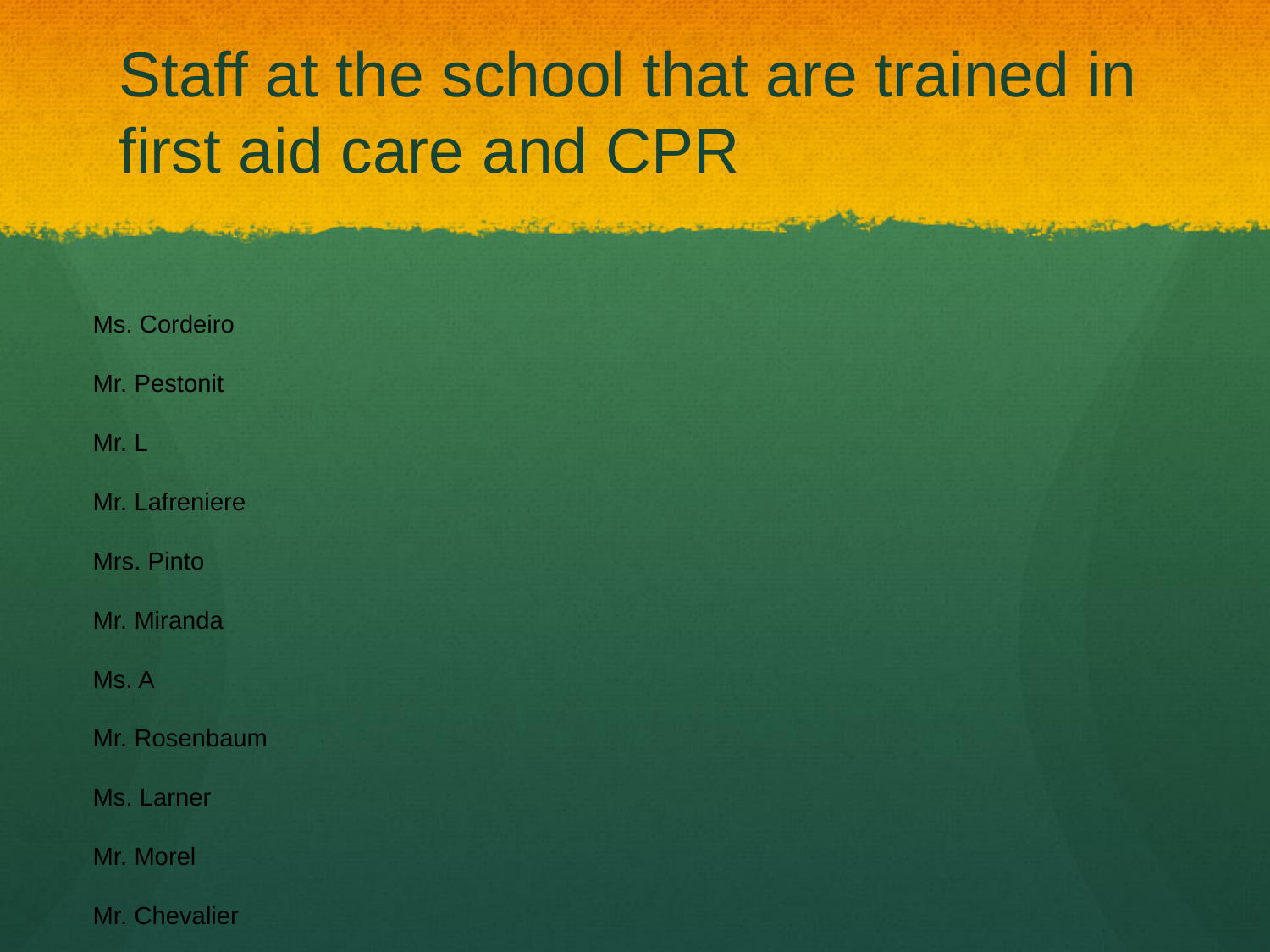

# Staff at the school that are trained in first aid care and CPR
Ms. Cordeiro

Mr. Pestonit

Mr. L

Mr. Lafreniere

Mrs. Pinto

Mr. Miranda

Ms. A

Mr. Rosenbaum

Ms. Larner

Mr. Morel

Mr. Chevalier